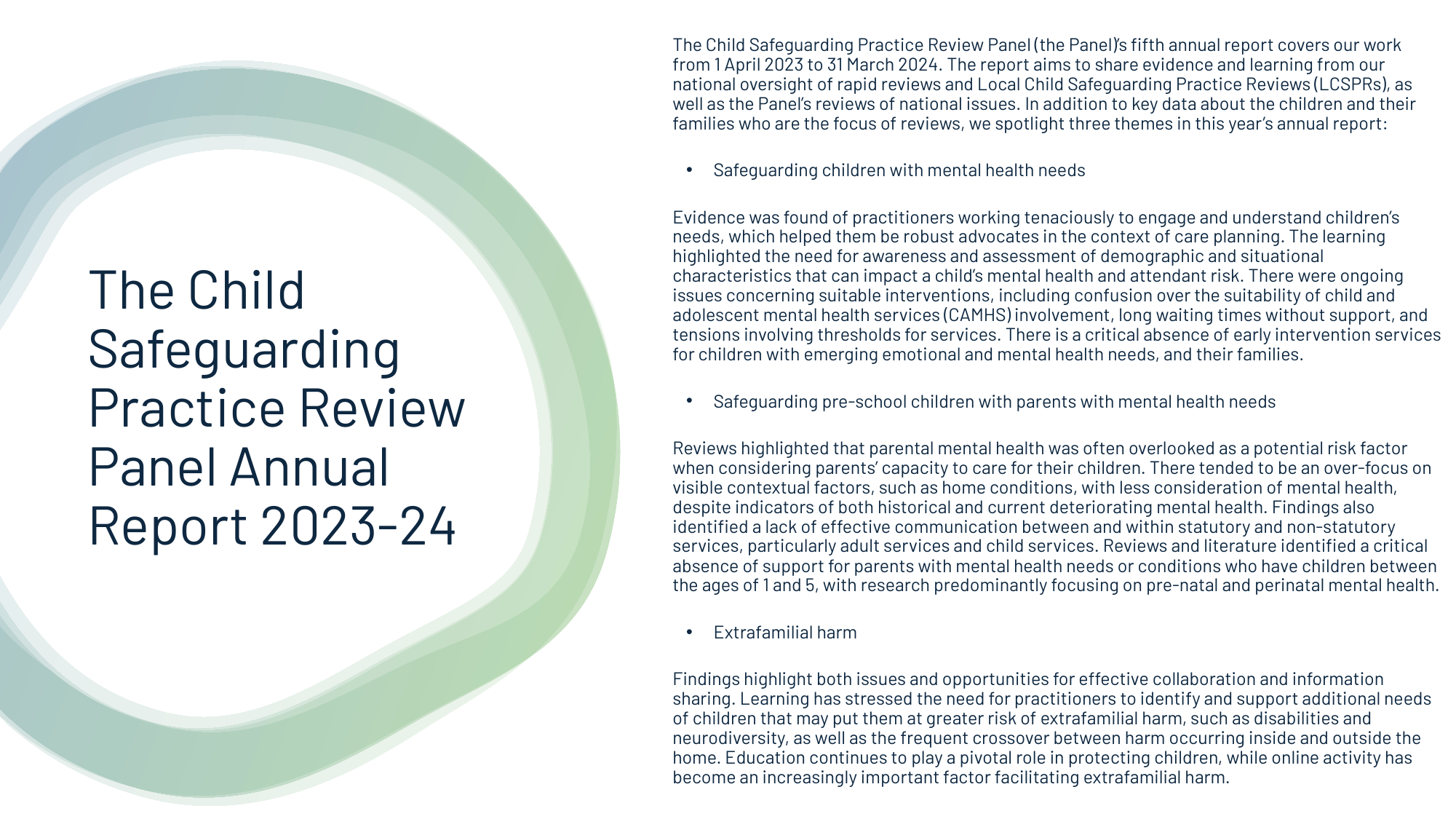

The Child Safeguarding Practice Review Panel (the Panel)’s fifth annual report covers our work from 1 April 2023 to 31 March 2024. The report aims to share evidence and learning from our national oversight of rapid reviews and Local Child Safeguarding Practice Reviews (LCSPRs), as well as the Panel’s reviews of national issues. In addition to key data about the children and their families who are the focus of reviews, we spotlight three themes in this year’s annual report:
Safeguarding children with mental health needs
Evidence was found of practitioners working tenaciously to engage and understand children’s needs, which helped them be robust advocates in the context of care planning. The learning highlighted the need for awareness and assessment of demographic and situational characteristics that can impact a child’s mental health and attendant risk. There were ongoing issues concerning suitable interventions, including confusion over the suitability of child and adolescent mental health services (CAMHS) involvement, long waiting times without support, and tensions involving thresholds for services. There is a critical absence of early intervention services for children with emerging emotional and mental health needs, and their families.
Safeguarding pre-school children with parents with mental health needs
Reviews highlighted that parental mental health was often overlooked as a potential risk factor when considering parents’ capacity to care for their children. There tended to be an over-focus on visible contextual factors, such as home conditions, with less consideration of mental health, despite indicators of both historical and current deteriorating mental health. Findings also identified a lack of effective communication between and within statutory and non-statutory services, particularly adult services and child services. Reviews and literature identified a critical absence of support for parents with mental health needs or conditions who have children between the ages of 1 and 5, with research predominantly focusing on pre-natal and perinatal mental health.
Extrafamilial harm
Findings highlight both issues and opportunities for effective collaboration and information sharing. Learning has stressed the need for practitioners to identify and support additional needs of children that may put them at greater risk of extrafamilial harm, such as disabilities and neurodiversity, as well as the frequent crossover between harm occurring inside and outside the home. Education continues to play a pivotal role in protecting children, while online activity has become an increasingly important factor facilitating extrafamilial harm.

# The Child Safeguarding Practice Review Panel Annual Report 2023-24